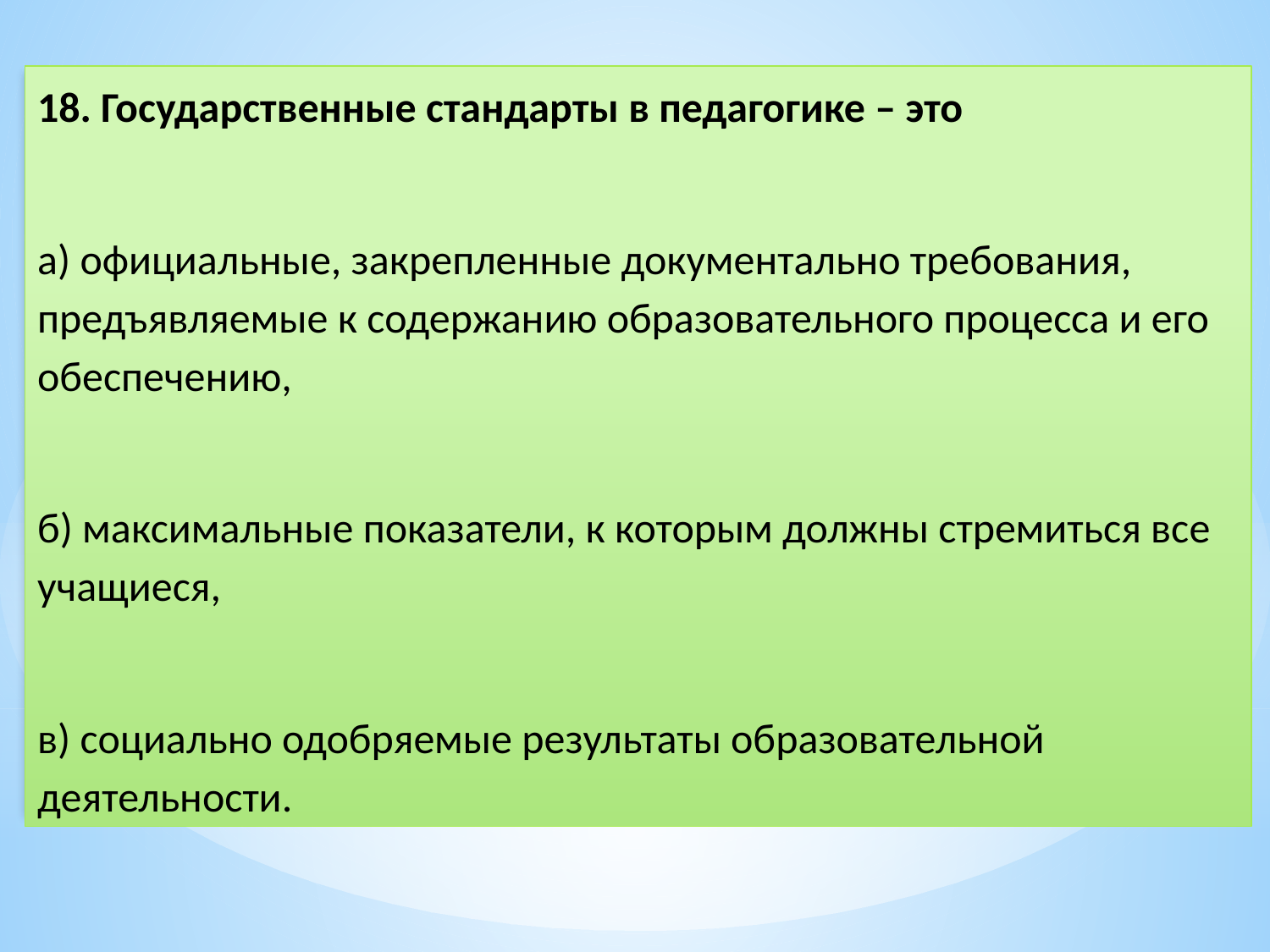

18. Государственные стандарты в педагогике – это

а) официальные, закрепленные документально требования, предъявляемые к содержанию образовательного процесса и его обеспечению,

б) максимальные показатели, к которым должны стремиться все учащиеся,

в) социально одобряемые результаты образовательной деятельности.